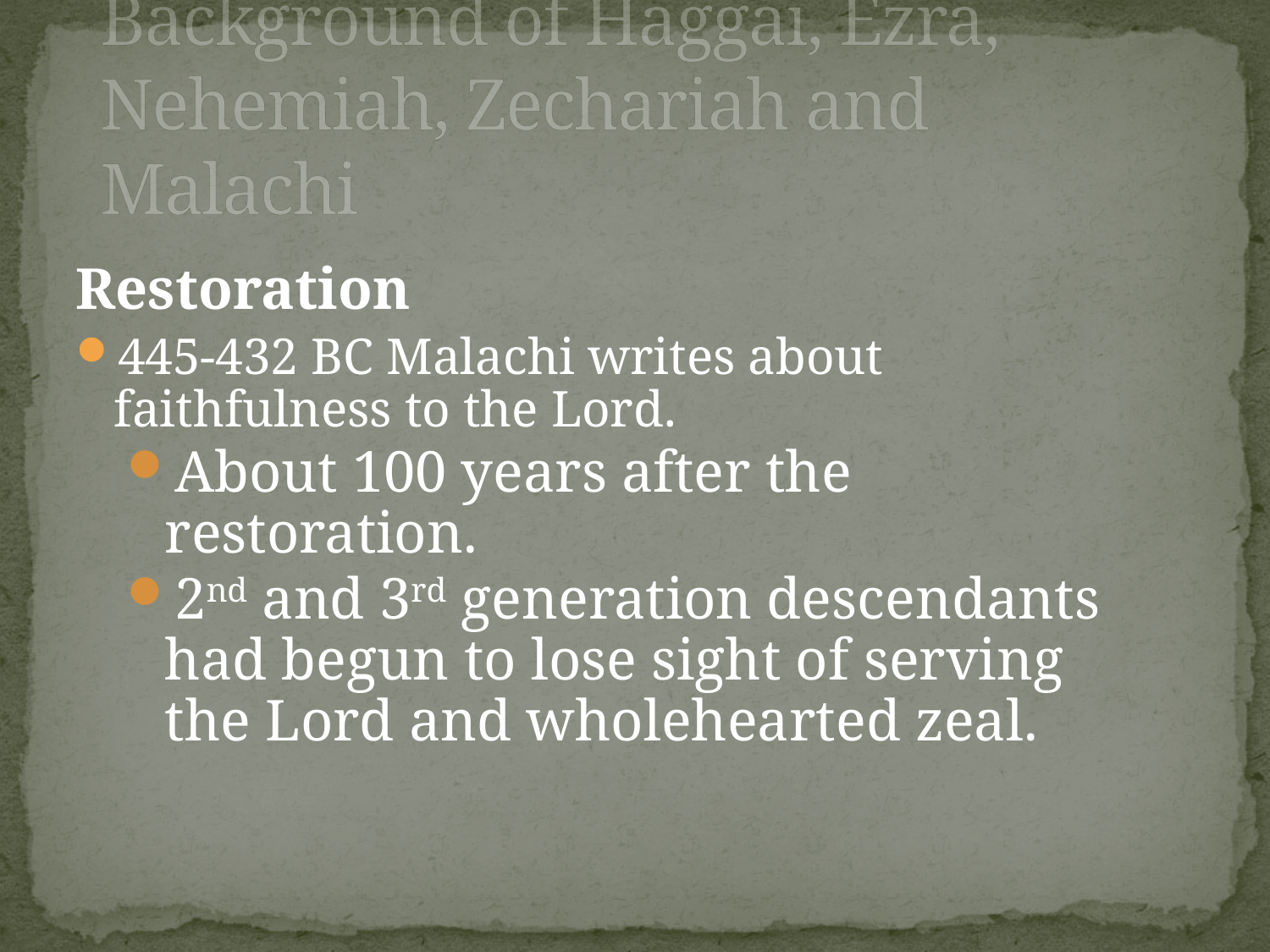

# Background of Haggai, Ezra, Nehemiah, Zechariah and Malachi
Restoration
445-432 BC Malachi writes about faithfulness to the Lord.
About 100 years after the restoration.
2nd and 3rd generation descendants had begun to lose sight of serving the Lord and wholehearted zeal.